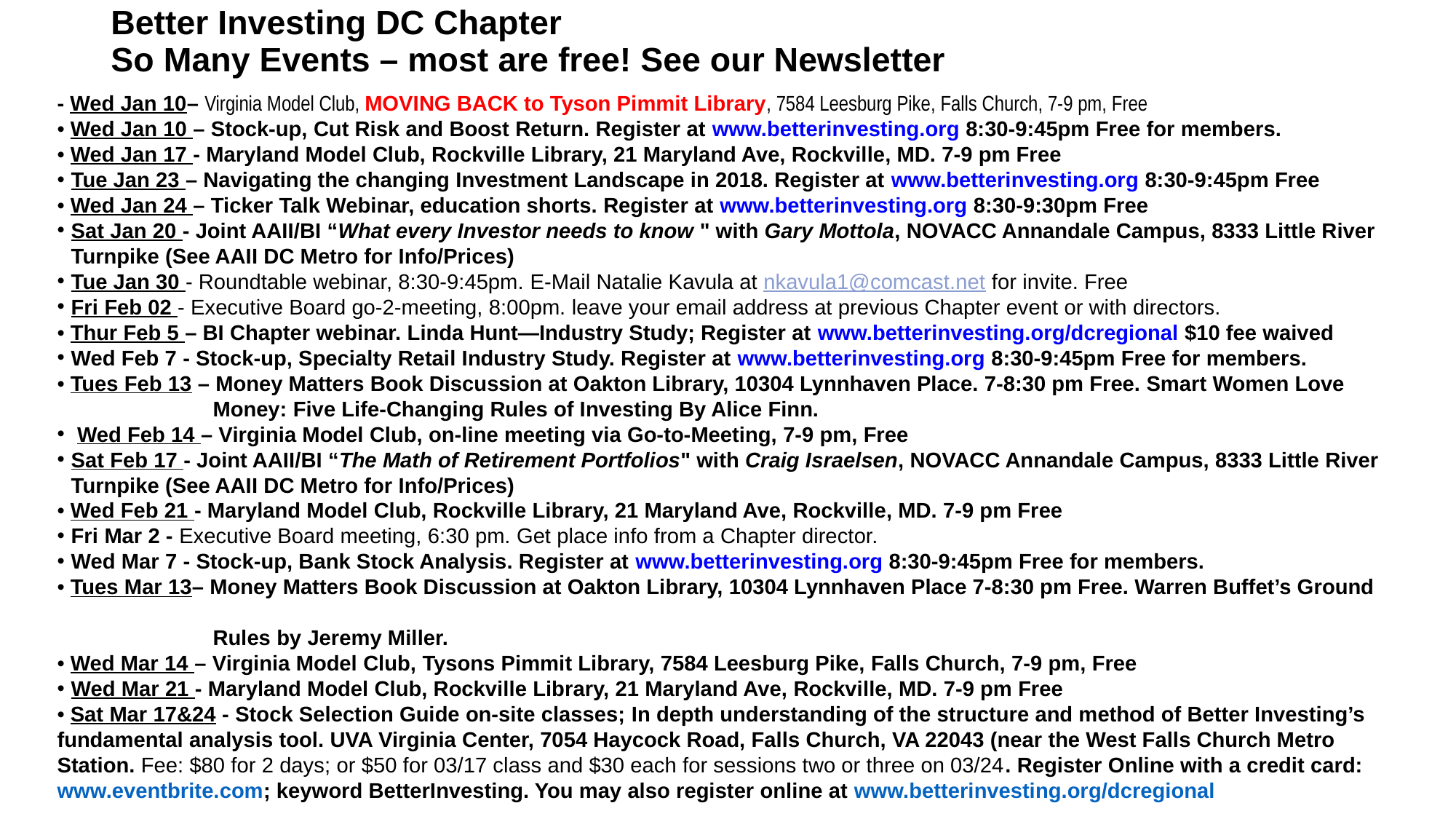

# Better Investing DC Chapter So Many Events – most are free! See our Newsletter
- Wed Jan 10– Virginia Model Club, MOVING BACK to Tyson Pimmit Library, 7584 Leesburg Pike, Falls Church, 7-9 pm, Free
• Wed Jan 10 – Stock-up, Cut Risk and Boost Return. Register at www.betterinvesting.org 8:30-9:45pm Free for members.
• Wed Jan 17 - Maryland Model Club, Rockville Library, 21 Maryland Ave, Rockville, MD. 7-9 pm Free
Tue Jan 23 – Navigating the changing Investment Landscape in 2018. Register at www.betterinvesting.org 8:30-9:45pm Free
• Wed Jan 24 – Ticker Talk Webinar, education shorts. Register at www.betterinvesting.org 8:30-9:30pm Free
Sat Jan 20 - Joint AAII/BI “What every Investor needs to know " with Gary Mottola, NOVACC Annandale Campus, 8333 Little River Turnpike (See AAII DC Metro for Info/Prices)
Tue Jan 30 - Roundtable webinar, 8:30-9:45pm. E-Mail Natalie Kavula at nkavula1@comcast.net for invite. Free
Fri Feb 02 - Executive Board go-2-meeting, 8:00pm. leave your email address at previous Chapter event or with directors.
• Thur Feb 5 – BI Chapter webinar. Linda Hunt—Industry Study; Register at www.betterinvesting.org/dcregional $10 fee waived
Wed Feb 7 - Stock-up, Specialty Retail Industry Study. Register at www.betterinvesting.org 8:30-9:45pm Free for members.
• Tues Feb 13 – Money Matters Book Discussion at Oakton Library, 10304 Lynnhaven Place. 7-8:30 pm Free. Smart Women Love
                          Money: Five Life-Changing Rules of Investing By Alice Finn.
 Wed Feb 14 – Virginia Model Club, on-line meeting via Go-to-Meeting, 7-9 pm, Free
Sat Feb 17 - Joint AAII/BI “The Math of Retirement Portfolios" with Craig Israelsen, NOVACC Annandale Campus, 8333 Little River Turnpike (See AAII DC Metro for Info/Prices)
• Wed Feb 21 - Maryland Model Club, Rockville Library, 21 Maryland Ave, Rockville, MD. 7-9 pm Free
Fri Mar 2 - Executive Board meeting, 6:30 pm. Get place info from a Chapter director.
Wed Mar 7 - Stock-up, Bank Stock Analysis. Register at www.betterinvesting.org 8:30-9:45pm Free for members.
• Tues Mar 13– Money Matters Book Discussion at Oakton Library, 10304 Lynnhaven Place 7-8:30 pm Free. Warren Buffet’s Ground
                          Rules by Jeremy Miller.
• Wed Mar 14 – Virginia Model Club, Tysons Pimmit Library, 7584 Leesburg Pike, Falls Church, 7-9 pm, Free
Wed Mar 21 - Maryland Model Club, Rockville Library, 21 Maryland Ave, Rockville, MD. 7-9 pm Free
• Sat Mar 17&24 - Stock Selection Guide on-site classes; In depth understanding of the structure and method of Better Investing’s fundamental analysis tool. UVA Virginia Center, 7054 Haycock Road, Falls Church, VA 22043 (near the West Falls Church Metro Station. Fee: $80 for 2 days; or $50 for 03/17 class and $30 each for sessions two or three on 03/24. Register Online with a credit card: www.eventbrite.com; keyword BetterInvesting. You may also register online at www.betterinvesting.org/dcregional